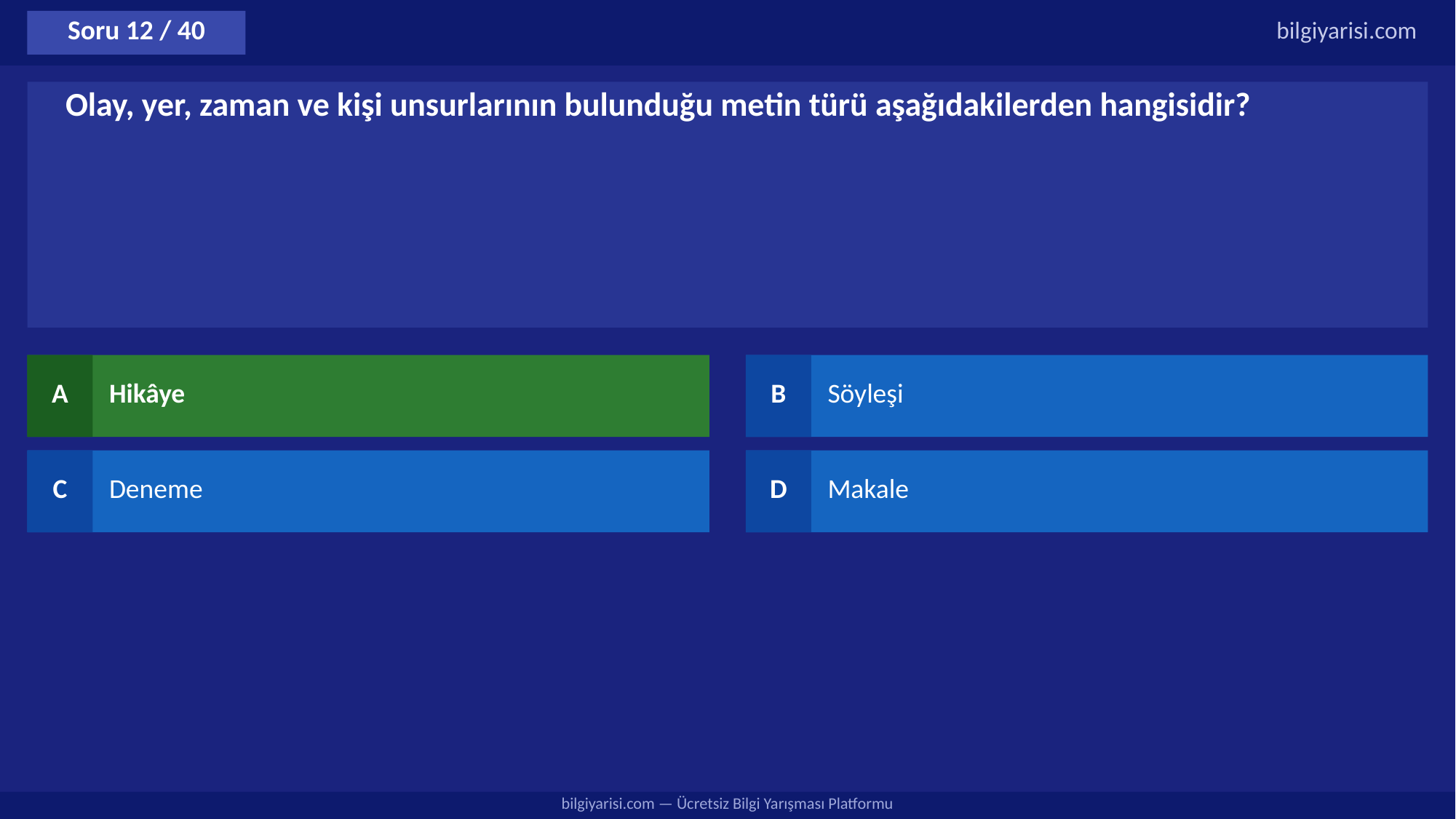

Soru 12 / 40
bilgiyarisi.com

Olay, yer, zaman ve kişi unsurlarının bulunduğu metin türü aşağıdakilerden hangisidir?

A
Hikâye

B
Söyleşi

C
Deneme

D
Makale
bilgiyarisi.com — Ücretsiz Bilgi Yarışması Platformu